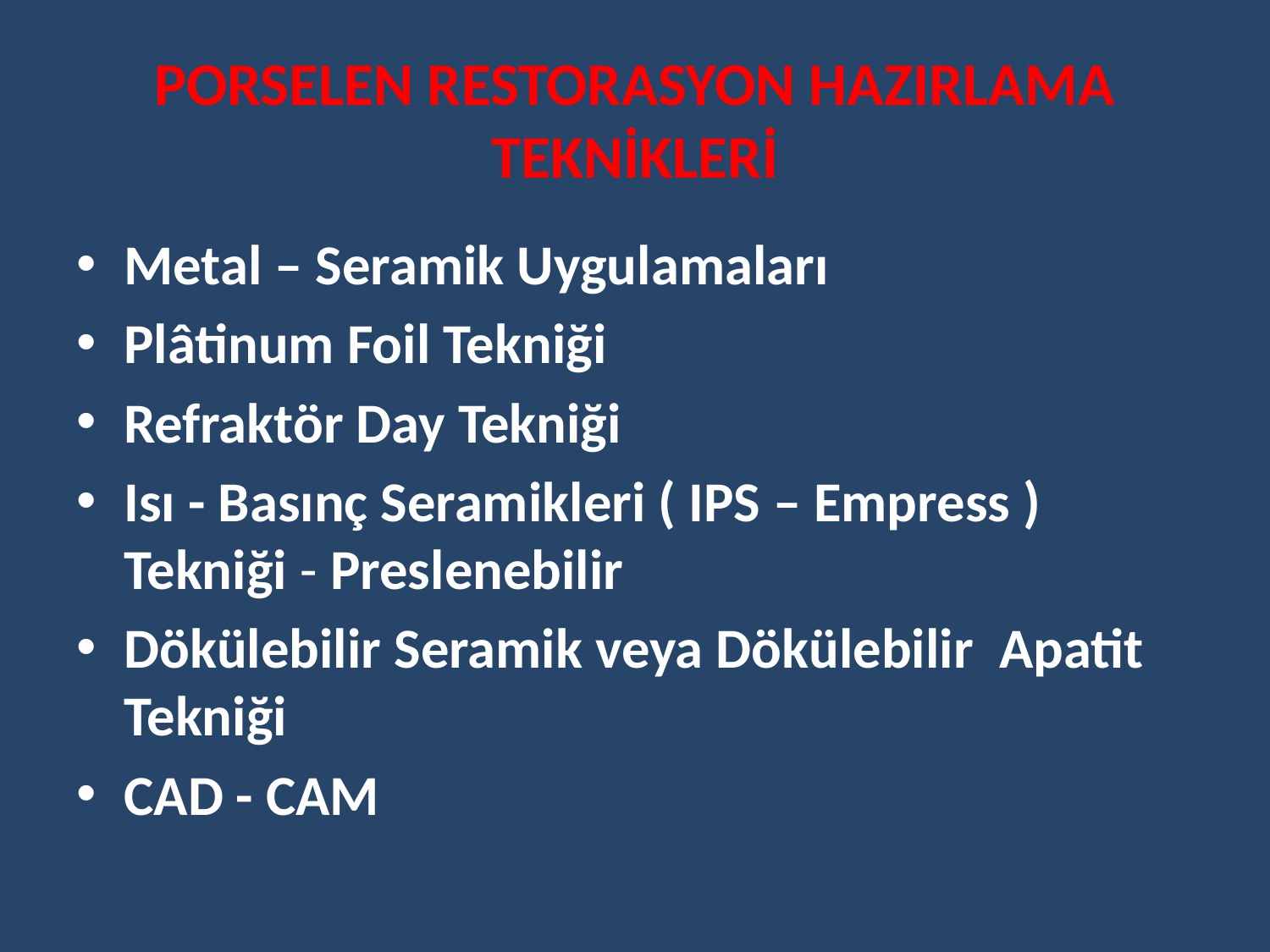

# PORSELEN RESTORASYON HAZIRLAMA TEKNİKLERİ
Metal – Seramik Uygulamaları
Plâtinum Foil Tekniği
Refraktör Day Tekniği
Isı - Basınç Seramikleri ( IPS – Empress ) Tekniği - Preslenebilir
Dökülebilir Seramik veya Dökülebilir  Apatit Tekniği
CAD - CAM